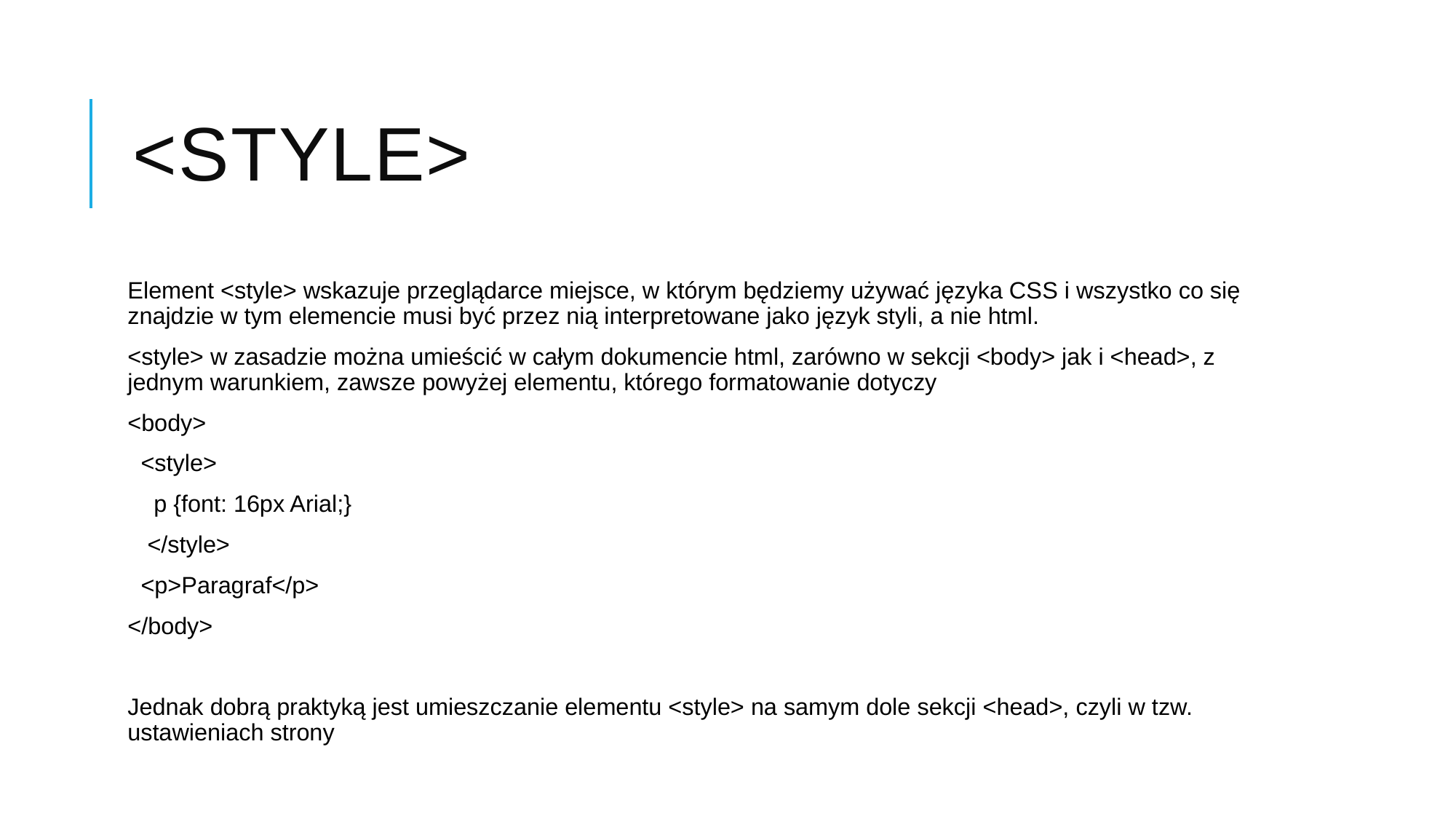

# <style>
Element <style> wskazuje przeglądarce miejsce, w którym będziemy używać języka CSS i wszystko co się znajdzie w tym elemencie musi być przez nią interpretowane jako język styli, a nie html.
<style> w zasadzie można umieścić w całym dokumencie html, zarówno w sekcji <body> jak i <head>, z jednym warunkiem, zawsze powyżej elementu, którego formatowanie dotyczy
<body>
  <style>
    p {font: 16px Arial;}
   </style>
  <p>Paragraf</p>
</body>

Jednak dobrą praktyką jest umieszczanie elementu <style> na samym dole sekcji <head>, czyli w tzw. ustawieniach strony